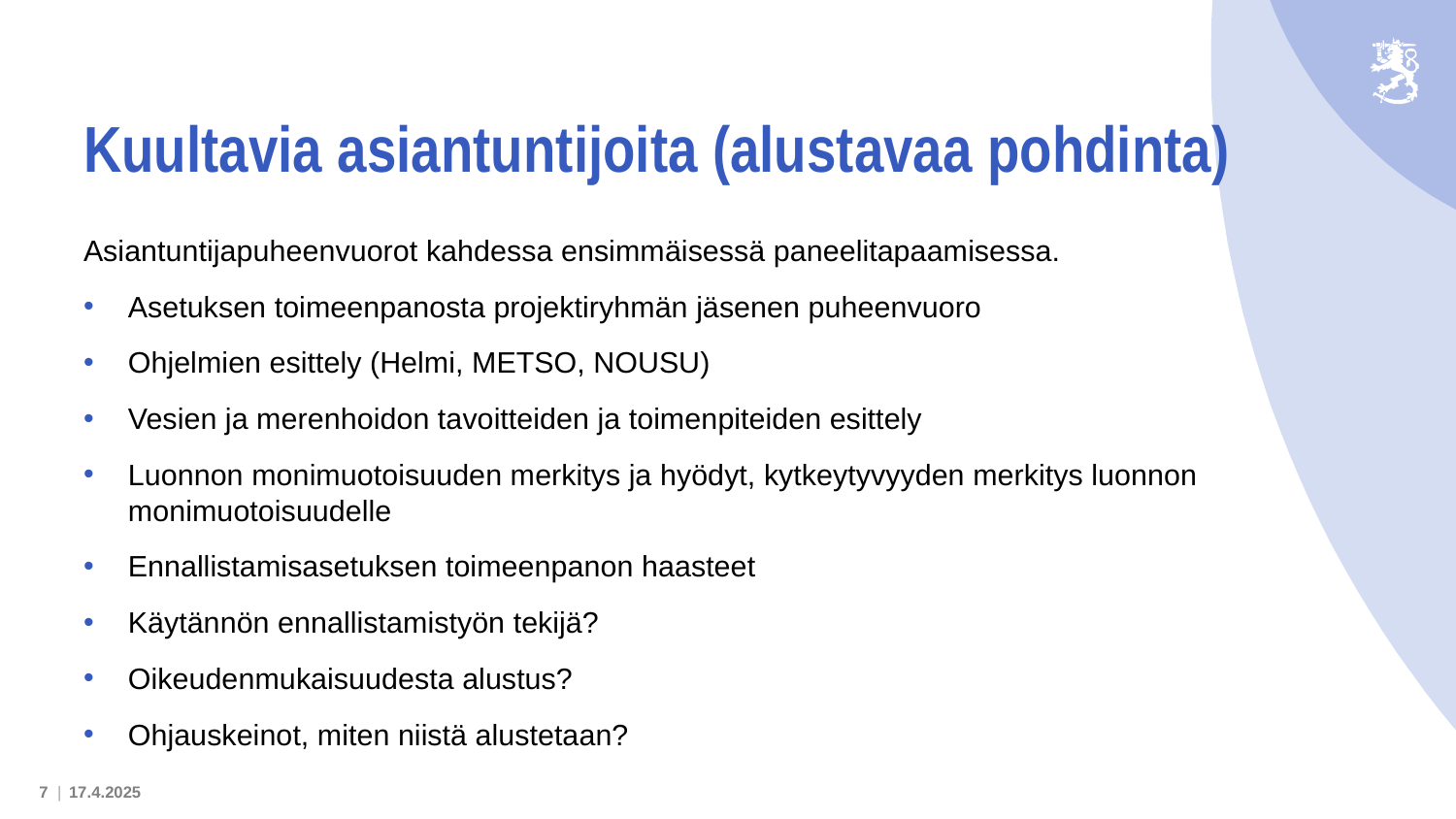

# Kuultavia asiantuntijoita (alustavaa pohdinta)
Asiantuntijapuheenvuorot kahdessa ensimmäisessä paneelitapaamisessa.
Asetuksen toimeenpanosta projektiryhmän jäsenen puheenvuoro
Ohjelmien esittely (Helmi, METSO, NOUSU)
Vesien ja merenhoidon tavoitteiden ja toimenpiteiden esittely
Luonnon monimuotoisuuden merkitys ja hyödyt, kytkeytyvyyden merkitys luonnon monimuotoisuudelle
Ennallistamisasetuksen toimeenpanon haasteet
Käytännön ennallistamistyön tekijä?
Oikeudenmukaisuudesta alustus?
Ohjauskeinot, miten niistä alustetaan?

7  |
17.4.2025